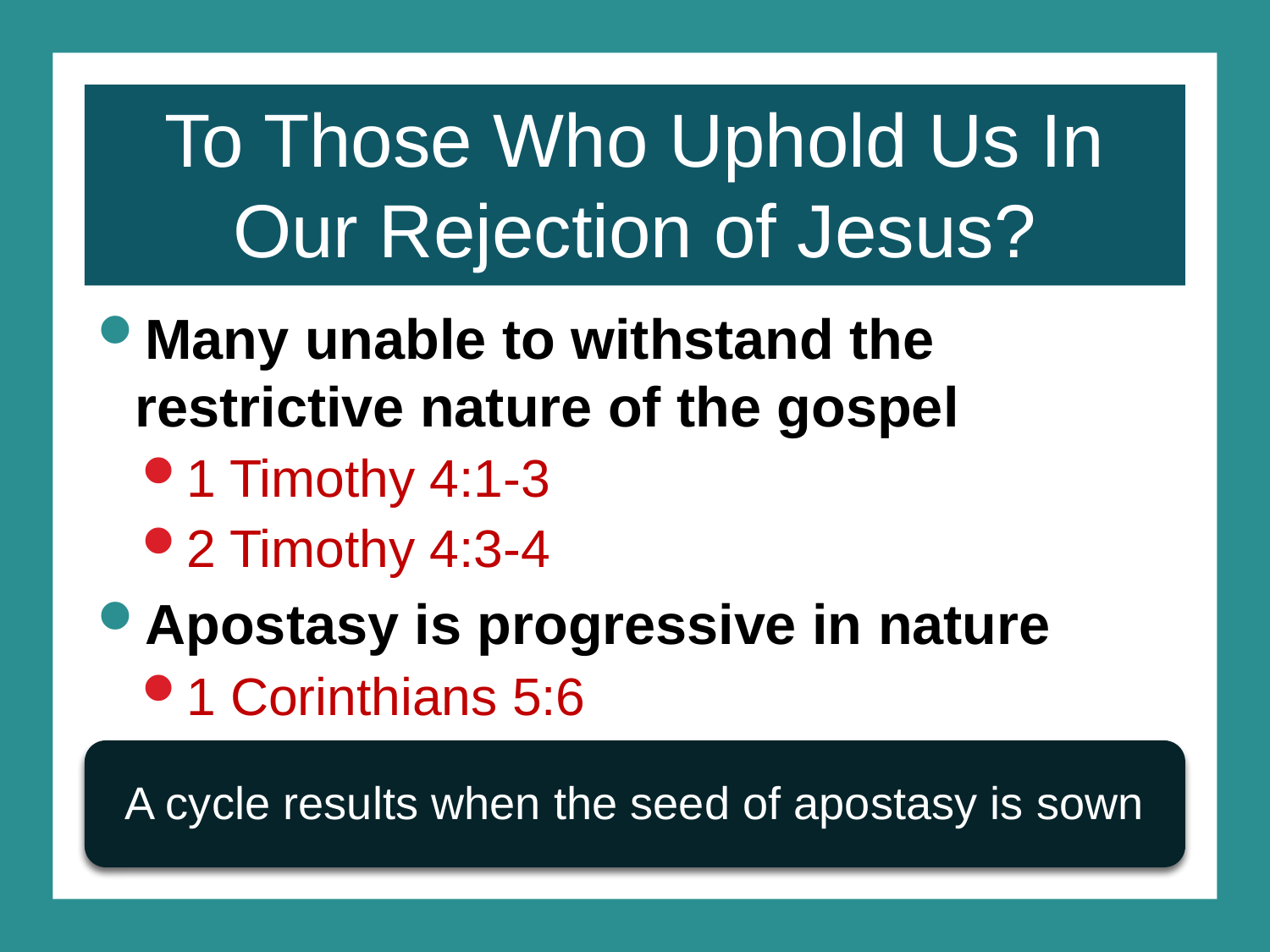

# To Those Who Uphold Us In Our Rejection of Jesus?
Many unable to withstand the restrictive nature of the gospel
1 Timothy 4:1-3
2 Timothy 4:3-4
Apostasy is progressive in nature
1 Corinthians 5:6

A cycle results when the seed of apostasy is sown